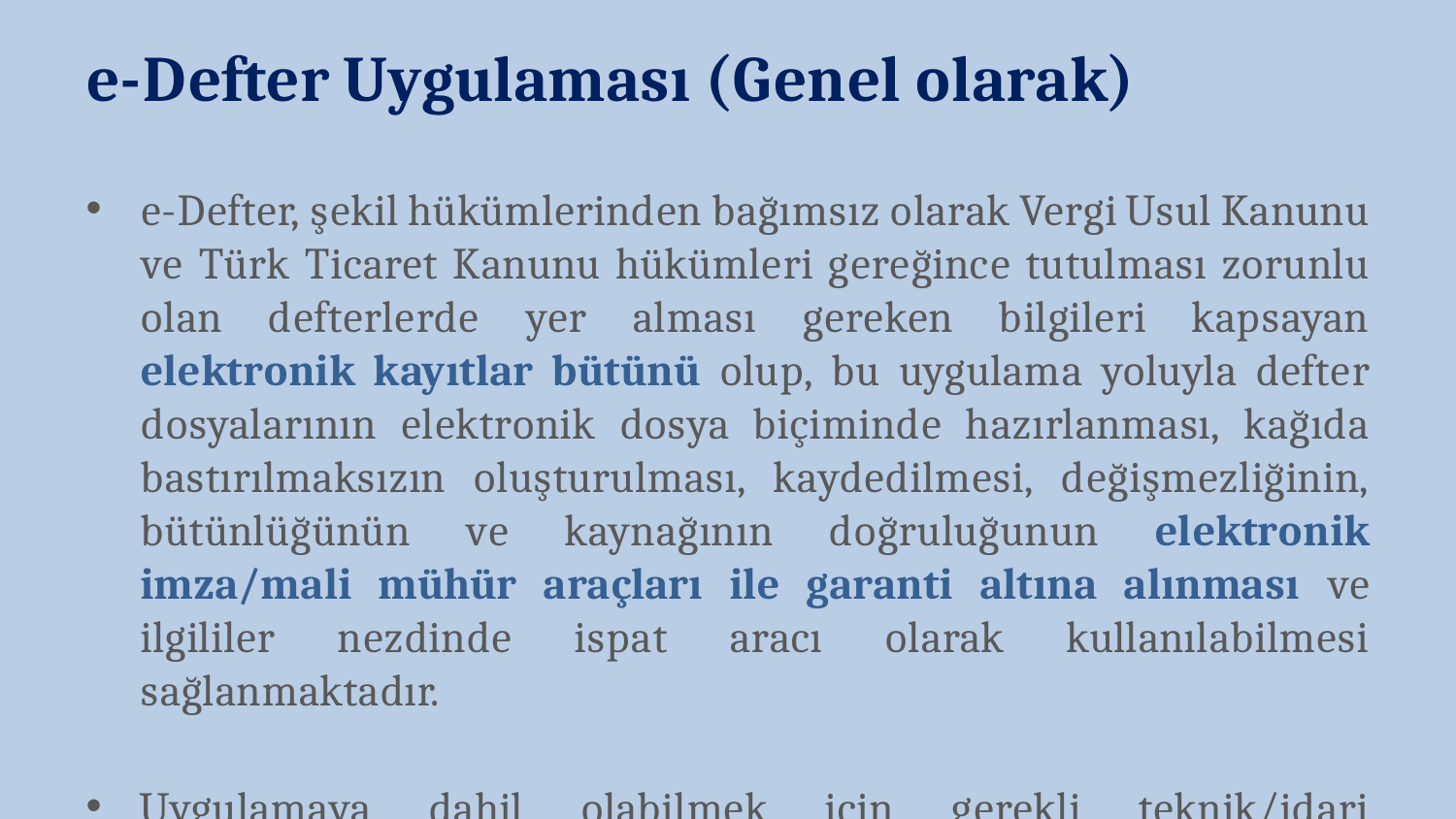

e-Defter Uygulaması (Genel olarak)
e-Defter, şekil hükümlerinden bağımsız olarak Vergi Usul Kanunu ve Türk Ticaret Kanunu hükümleri gereğince tutulması zorunlu olan defterlerde yer alması gereken bilgileri kapsayan elektronik kayıtlar bütünü olup, bu uygulama yoluyla defter dosyalarının elektronik dosya biçiminde hazırlanması, kağıda bastırılmaksızın oluşturulması, kaydedilmesi, değişmezliğinin, bütünlüğünün ve kaynağının doğruluğunun elektronik imza/mali mühür araçları ile garanti altına alınması ve ilgililer nezdinde ispat aracı olarak kullanılabilmesi sağlanmaktadır.

Uygulamaya dahil olabilmek için gerekli teknik/idari hazırlıkların yapılması ve başvuruya ilişkin süreçlerin tamamlanması gerekir.

edefter.gov.tr  adresinde duyurulan defterler elektronik ortamda tutulabilir.